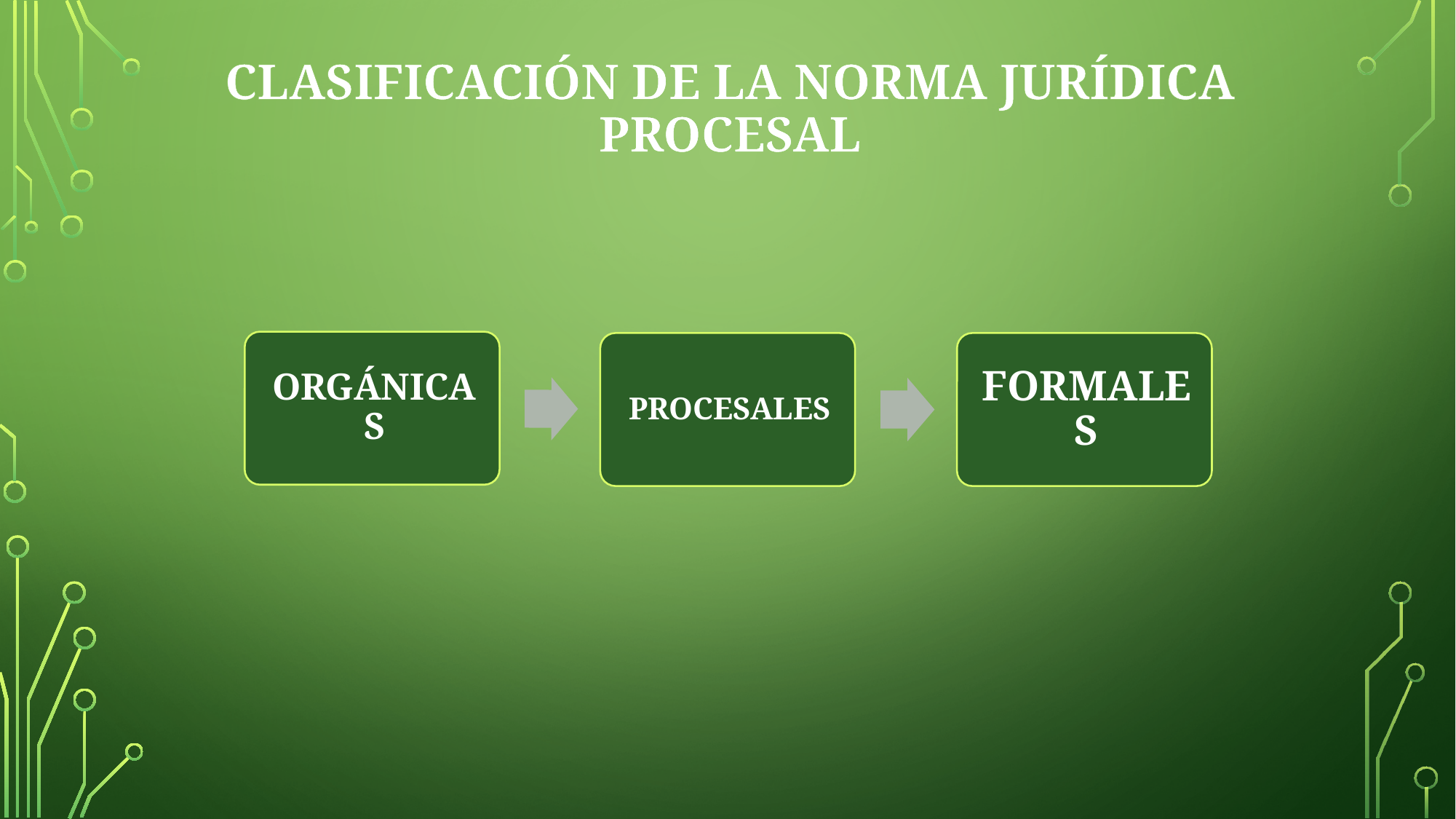

# CLASIFICACIÓN DE LA NORMA JURÍDICA PROCESAL
ORGÁNICAS

PROCESALES

FORMALES